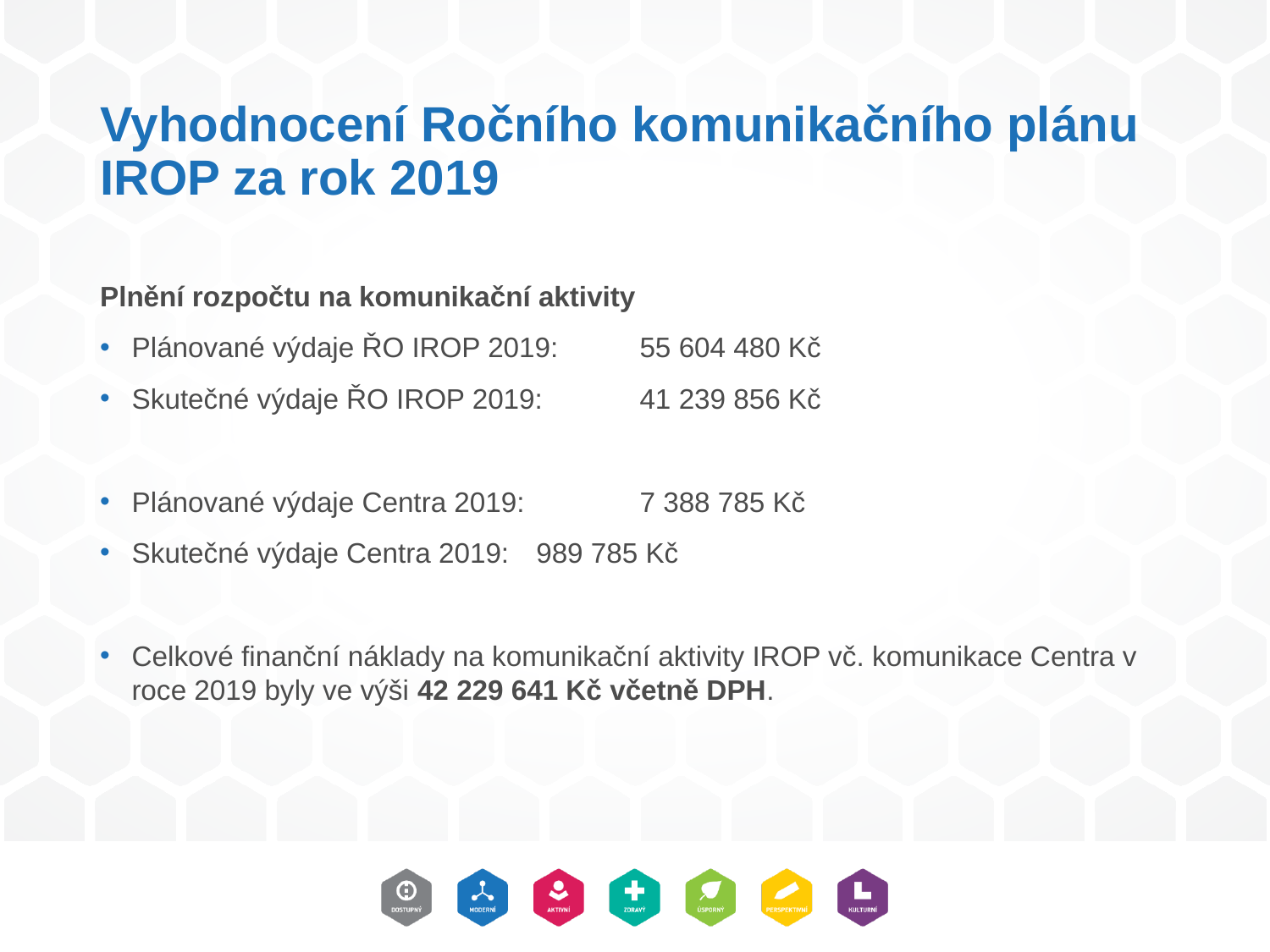

# Vyhodnocení Ročního komunikačního plánu IROP za rok 2019
Plnění rozpočtu na komunikační aktivity
Plánované výdaje ŘO IROP 2019:	55 604 480 Kč
Skutečné výdaje ŘO IROP 2019:	41 239 856 Kč

Plánované výdaje Centra 2019:	7 388 785 Kč
Skutečné výdaje Centra 2019:	   989 785 Kč

Celkové finanční náklady na komunikační aktivity IROP vč. komunikace Centra v roce 2019 byly ve výši 42 229 641 Kč včetně DPH.